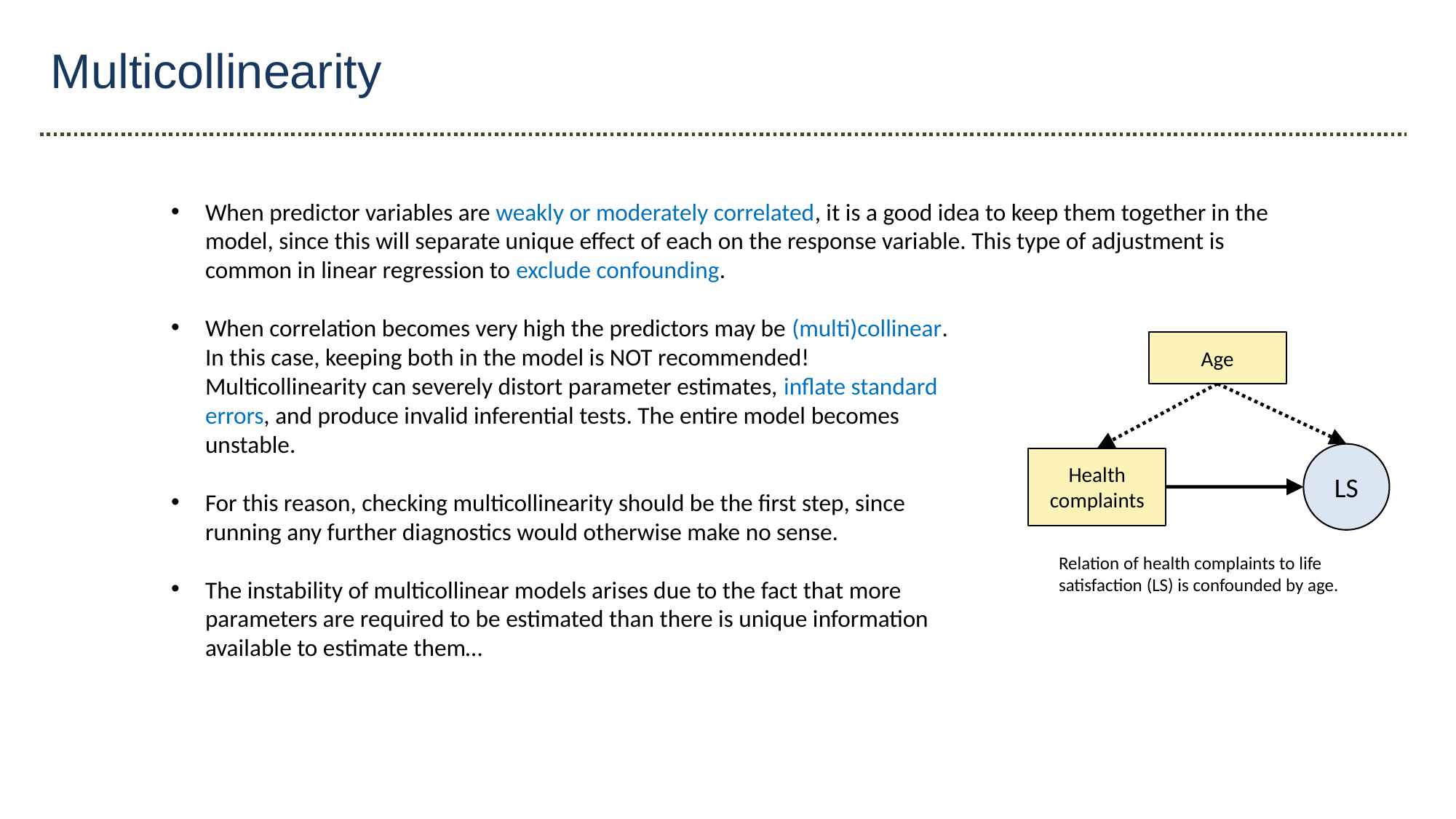

Multicollinearity
When predictor variables are weakly or moderately correlated, it is a good idea to keep them together in the model, since this will separate unique effect of each on the response variable. This type of adjustment is common in linear regression to exclude confounding.

When correlation becomes very high the predictors may be (multi)collinear.
In this case, keeping both in the model is NOT recommended!
Multicollinearity can severely distort parameter estimates, inflate standard
errors, and produce invalid inferential tests. The entire model becomes
unstable.

For this reason, checking multicollinearity should be the first step, since
running any further diagnostics would otherwise make no sense.

The instability of multicollinear models arises due to the fact that more
parameters are required to be estimated than there is unique information
available to estimate them…
Age
LS
Health
complaints
Relation of health complaints to life satisfaction (LS) is confounded by age.